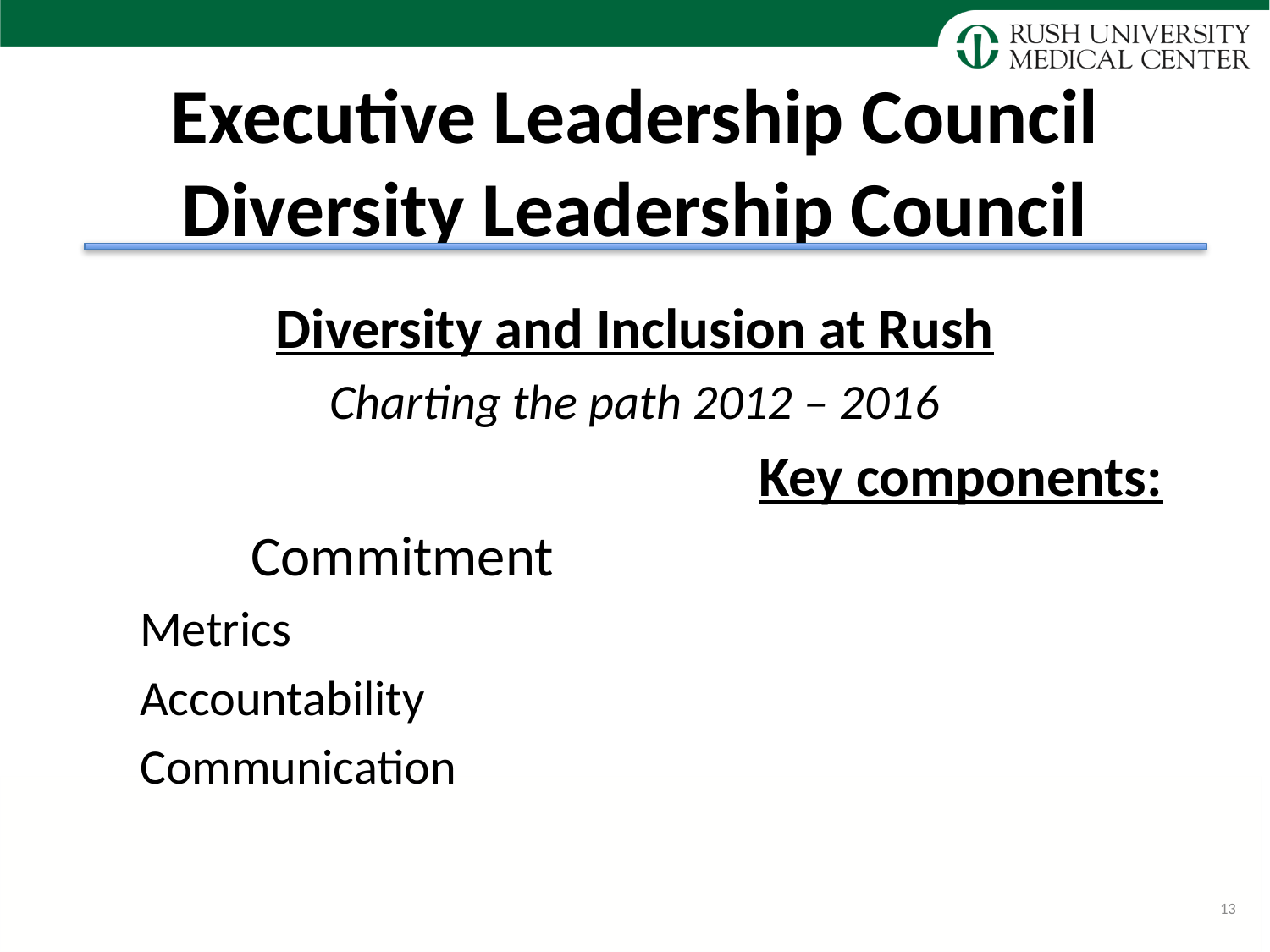

# Executive Leadership Council Diversity Leadership Council

Diversity and Inclusion at Rush
Charting the path 2012 – 2016
						Key components:
		Commitment
Metrics
Accountability
Communication

13